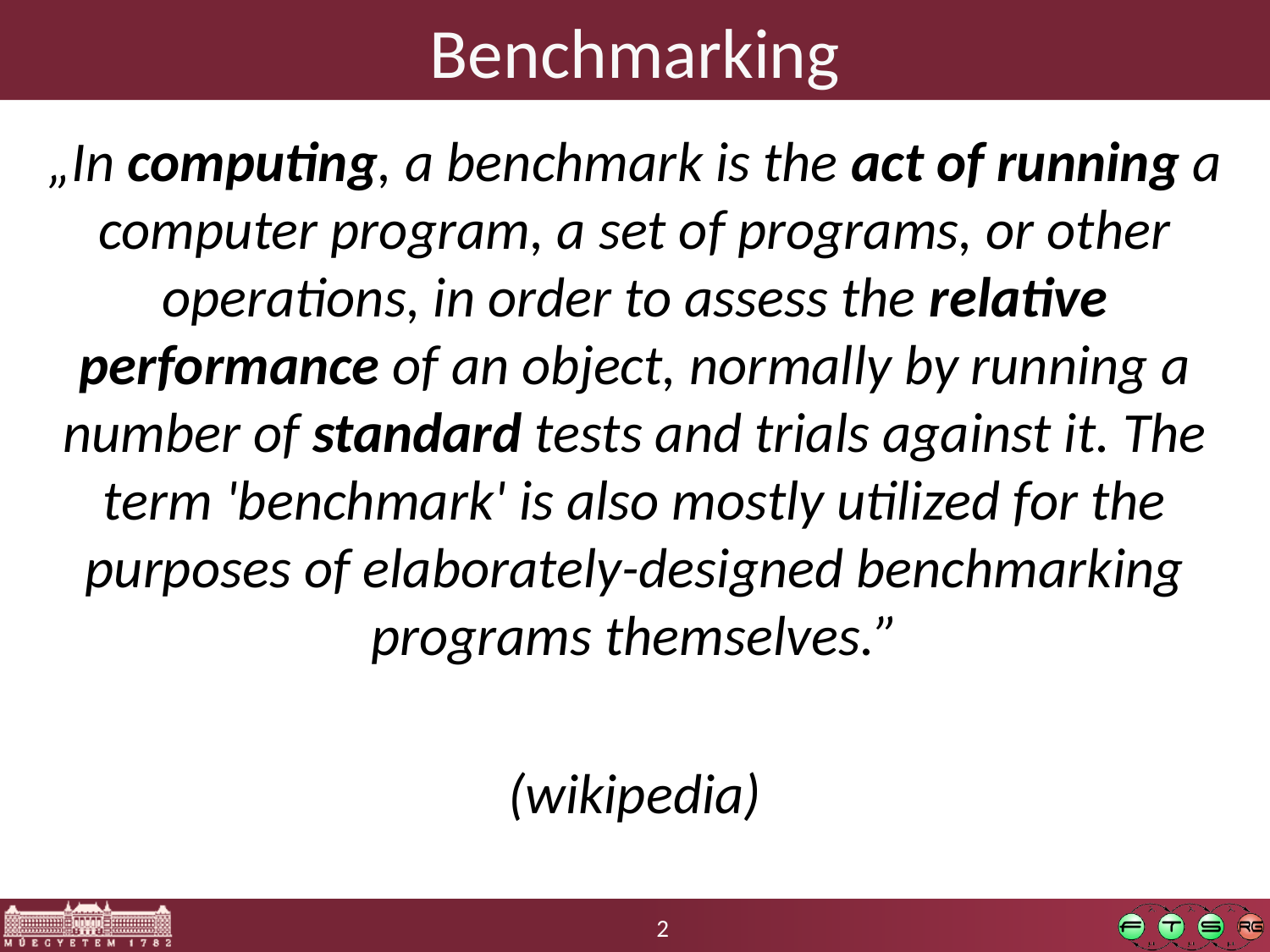

# Benchmarking
„In computing, a benchmark is the act of running a computer program, a set of programs, or other operations, in order to assess the relative performance of an object, normally by running a number of standard tests and trials against it. The term 'benchmark' is also mostly utilized for the purposes of elaborately-designed benchmarking programs themselves.”

(wikipedia)